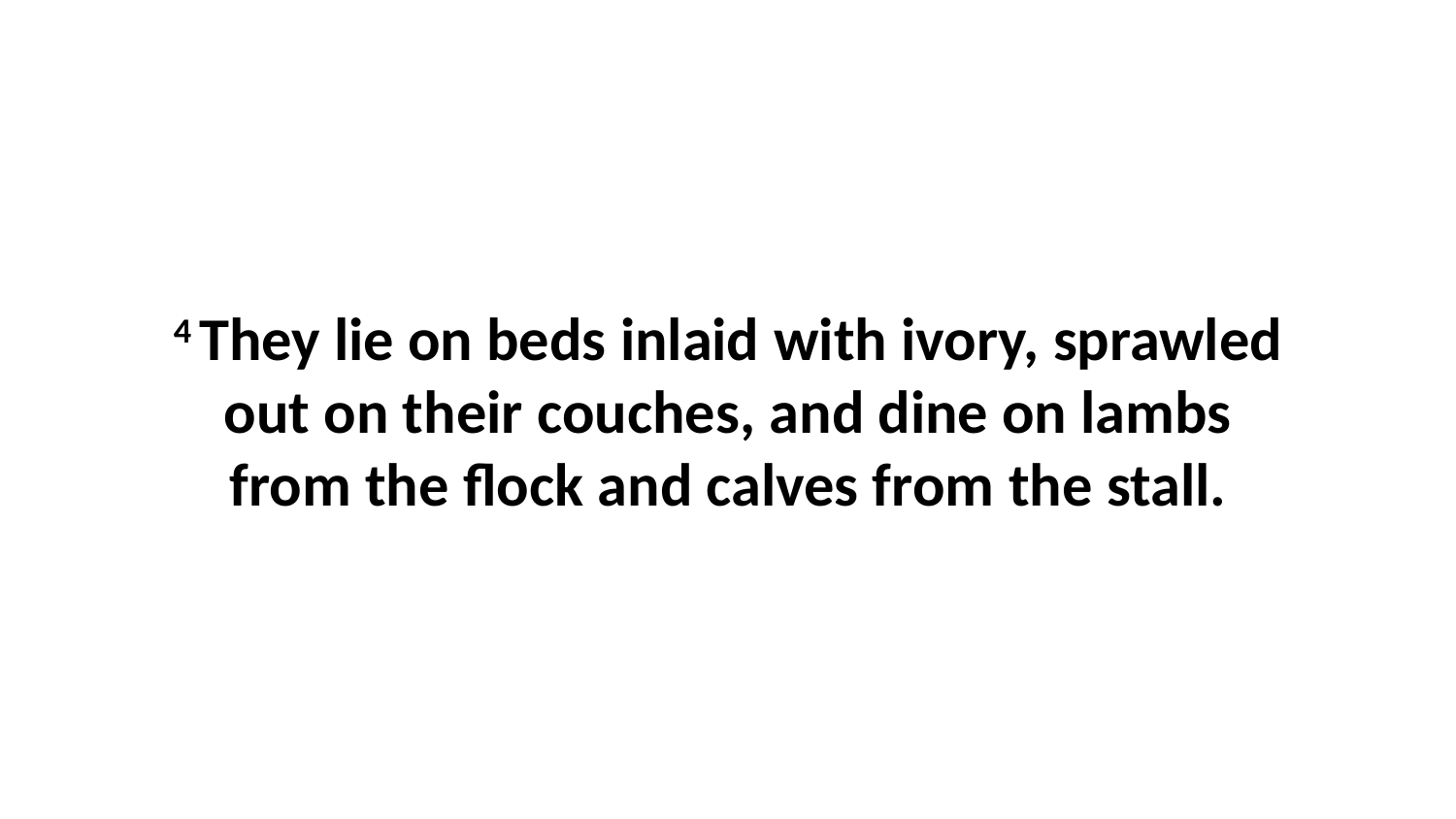

4 They lie on beds inlaid with ivory, sprawled out on their couches, and dine on lambs from the flock and calves from the stall.